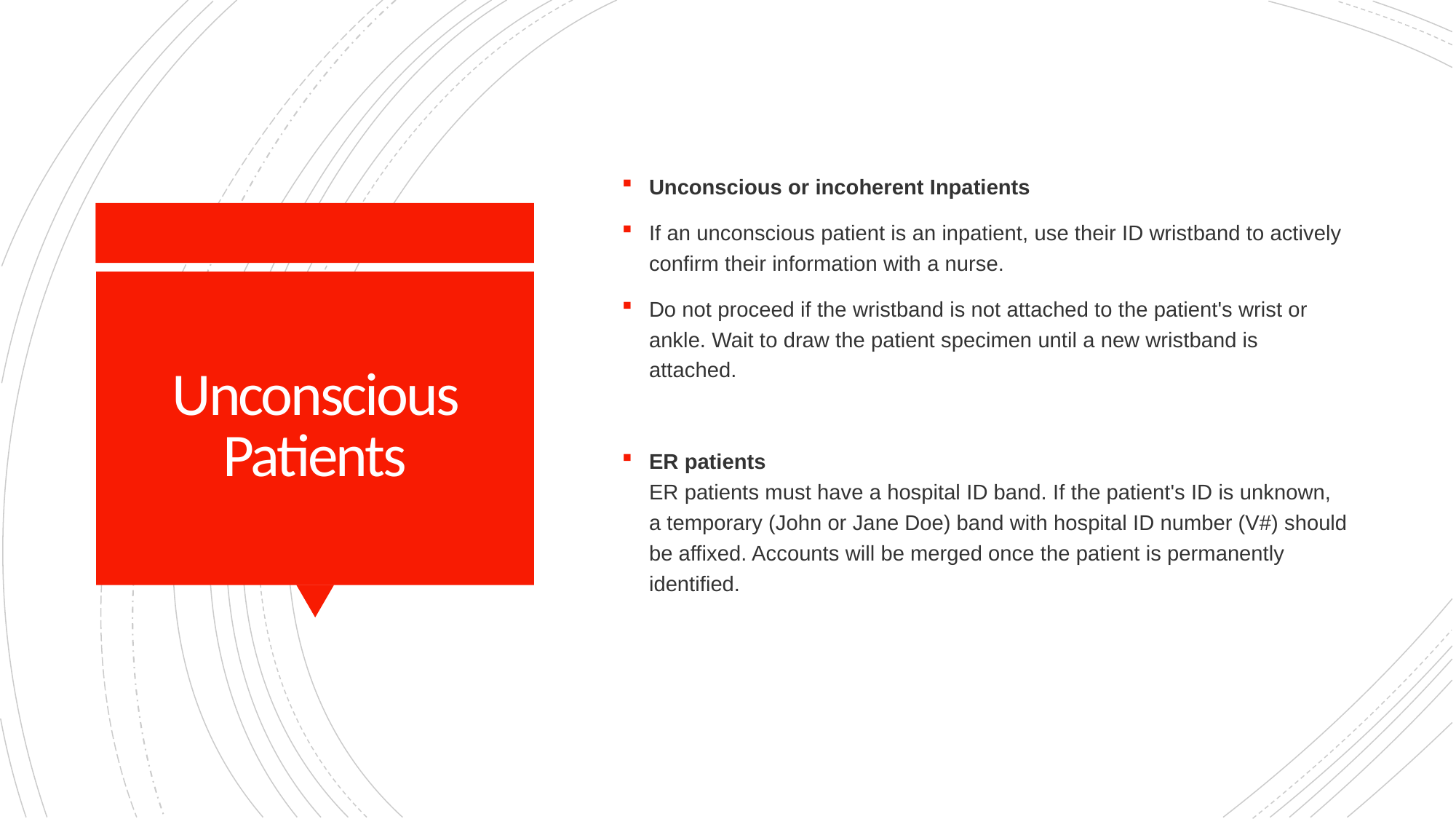

Unconscious or incoherent Inpatients
If an unconscious patient is an inpatient, use their ID wristband to actively confirm their information with a nurse.
Do not proceed if the wristband is not attached to the patient's wrist or ankle. Wait to draw the patient specimen until a new wristband is attached.

ER patients
ER patients must have a hospital ID band. If the patient's ID is unknown, a temporary (John or Jane Doe) band with hospital ID number (V#) should be affixed. Accounts will be merged once the patient is permanently identified.

# Unconscious Patients